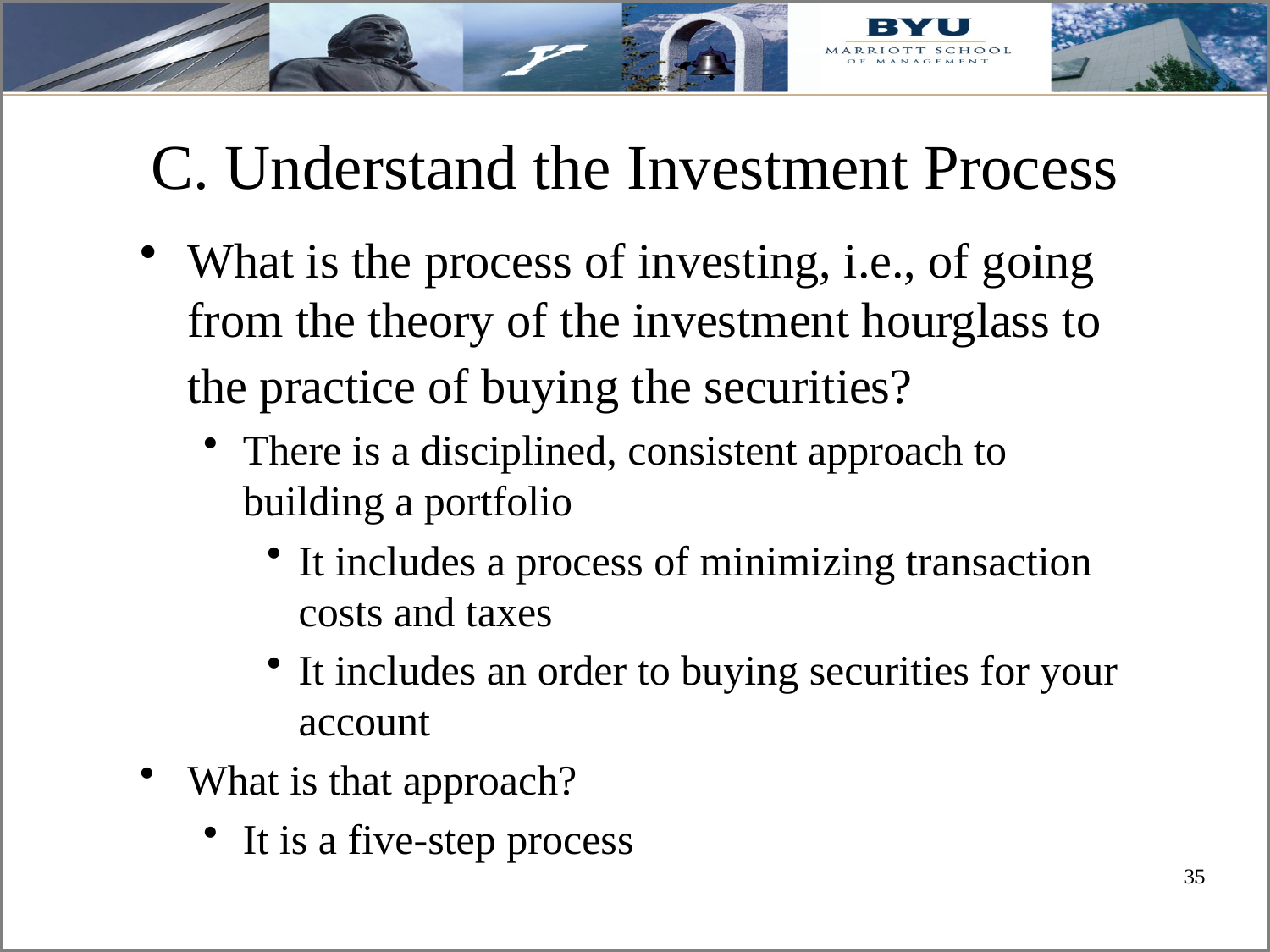

# C. Understand the Investment Process
What is the process of investing, i.e., of going from the theory of the investment hourglass to the practice of buying the securities?
There is a disciplined, consistent approach to building a portfolio
It includes a process of minimizing transaction costs and taxes
It includes an order to buying securities for your account
What is that approach?
It is a five-step process